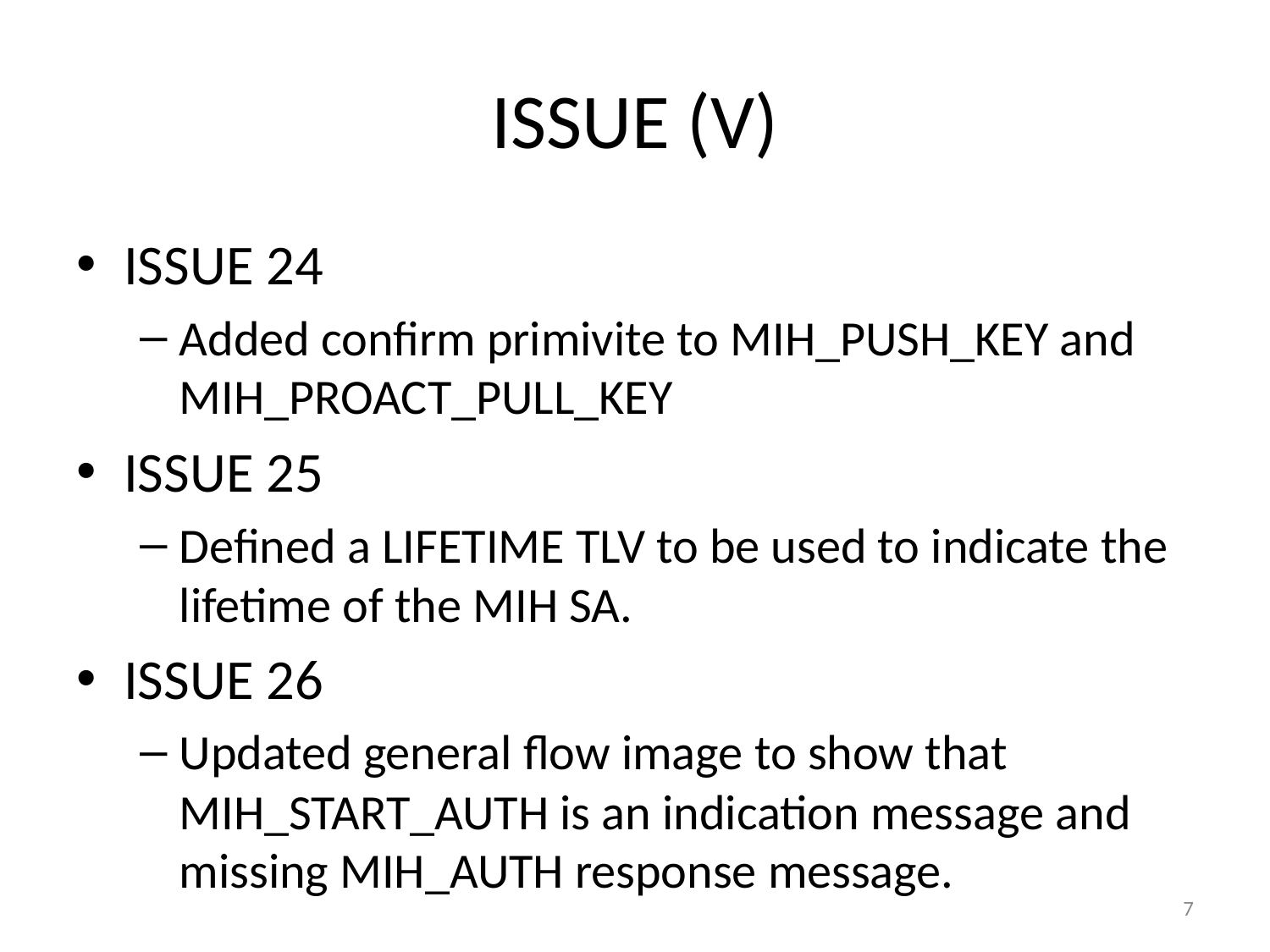

# ISSUE (V)
ISSUE 24
Added confirm primivite to MIH_PUSH_KEY and MIH_PROACT_PULL_KEY
ISSUE 25
Defined a LIFETIME TLV to be used to indicate the lifetime of the MIH SA.
ISSUE 26
Updated general flow image to show that MIH_START_AUTH is an indication message and missing MIH_AUTH response message.

7